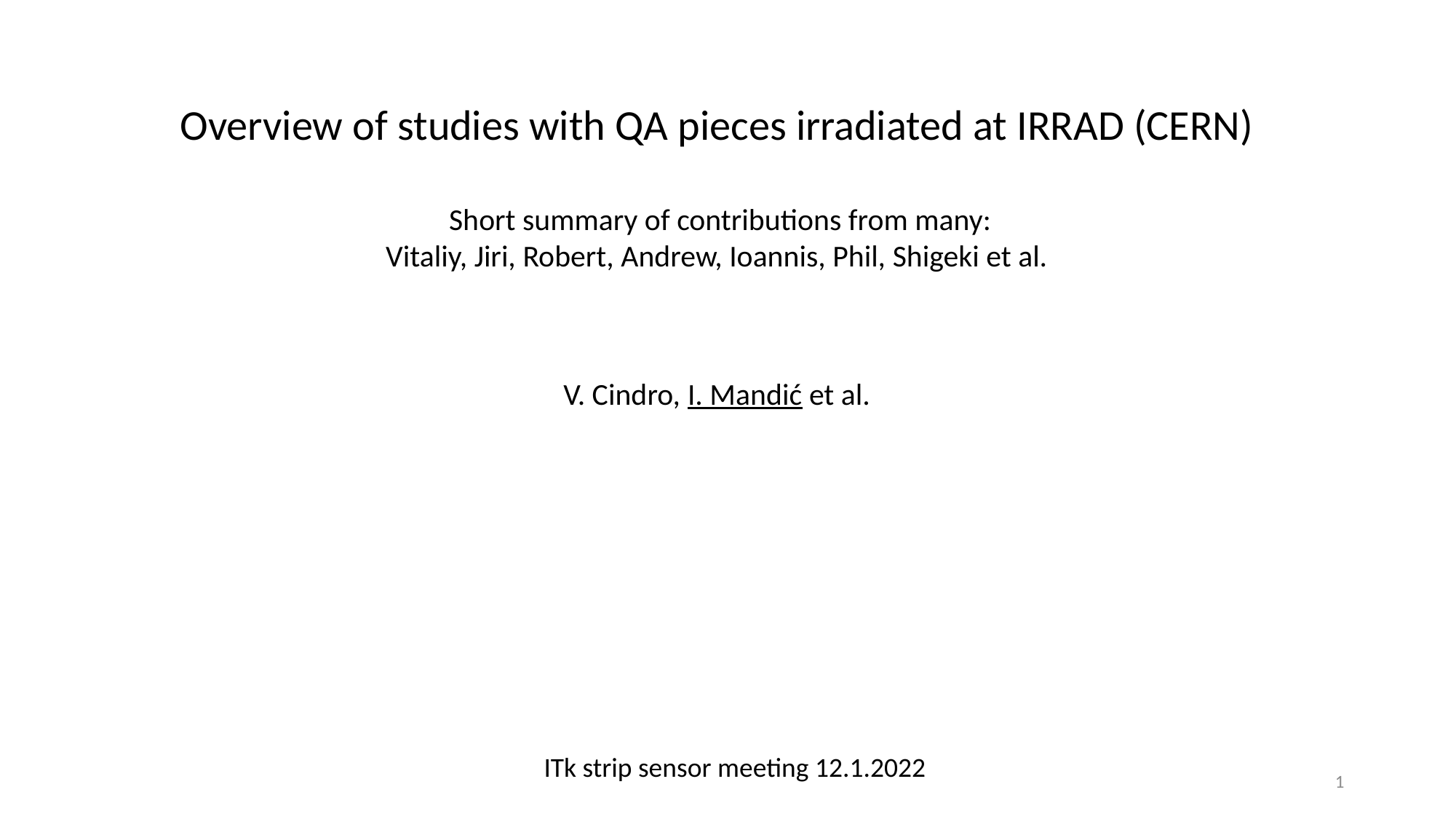

Overview of studies with QA pieces irradiated at IRRAD (CERN)

 Short summary of contributions from many:
Vitaliy, Jiri, Robert, Andrew, Ioannis, Phil, Shigeki et al.

V. Cindro, I. Mandić et al.

ITk strip sensor meeting 12.1.2022
1